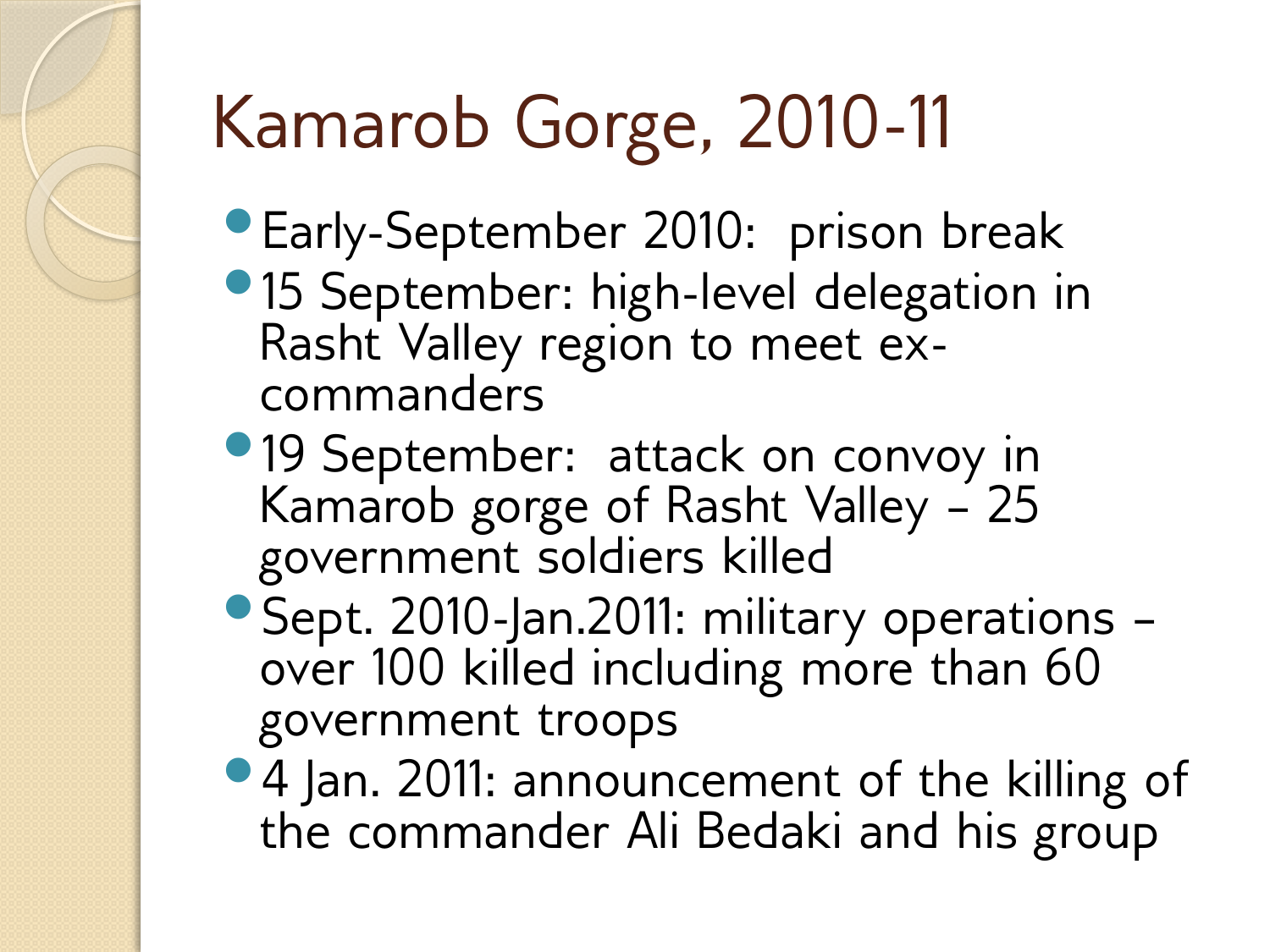

# Kamarob Gorge, 2010-11
Early-September 2010:  prison break
15 September: high-level delegation in Rasht Valley region to meet ex-commanders
19 September:  attack on convoy in Kamarob gorge of Rasht Valley – 25 government soldiers killed
Sept. 2010-Jan.2011: military operations – over 100 killed including more than 60 government troops
4 Jan. 2011: announcement of the killing of the commander Ali Bedaki and his group